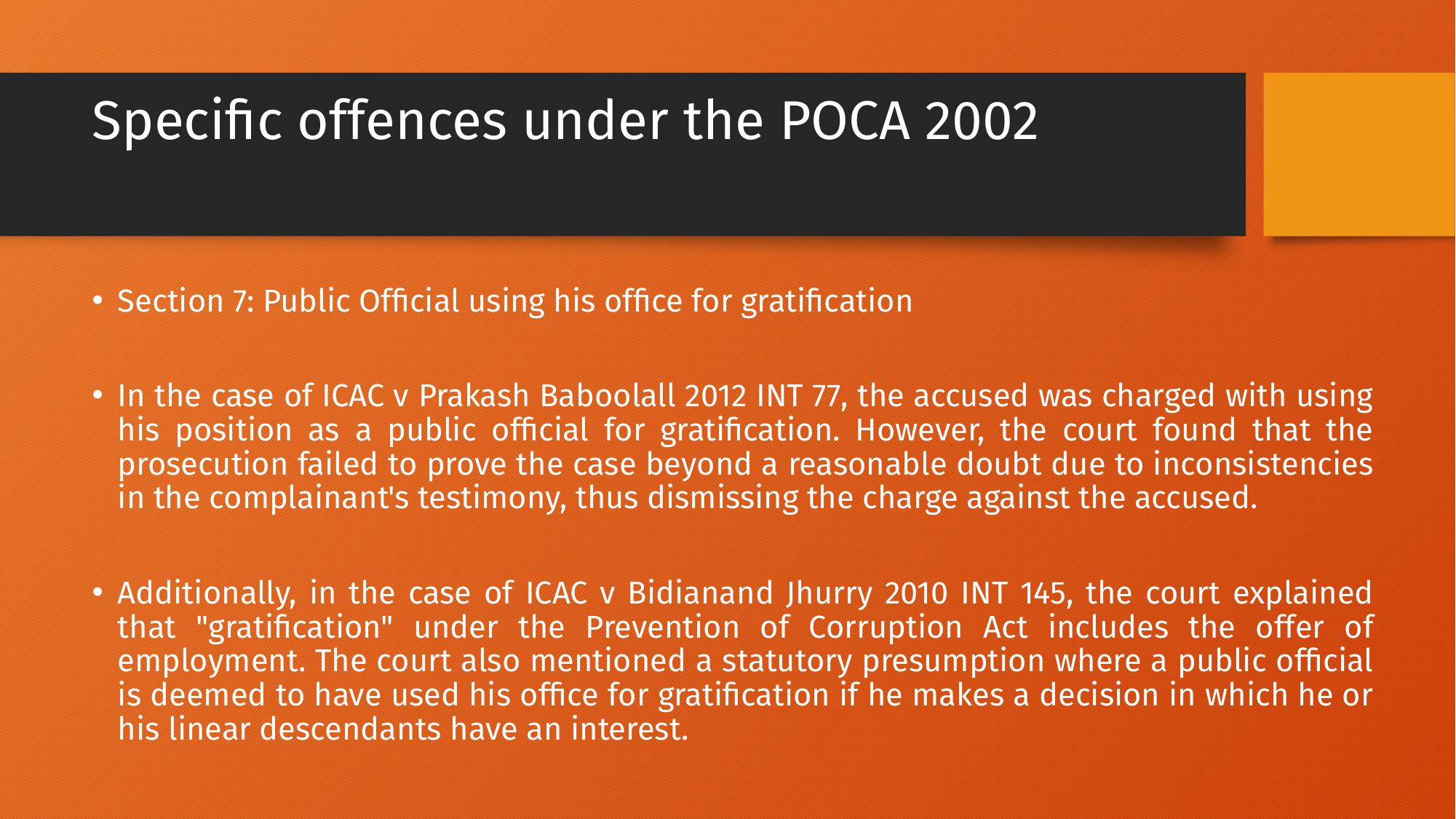

# Specific offences under the POCA 2002
Section 7: Public Official using his office for gratification

In the case of ICAC v Prakash Baboolall 2012 INT 77, the accused was charged with using his position as a public official for gratification. However, the court found that the prosecution failed to prove the case beyond a reasonable doubt due to inconsistencies in the complainant's testimony, thus dismissing the charge against the accused.

Additionally, in the case of ICAC v Bidianand Jhurry 2010 INT 145, the court explained that "gratification" under the Prevention of Corruption Act includes the offer of employment. The court also mentioned a statutory presumption where a public official is deemed to have used his office for gratification if he makes a decision in which he or his linear descendants have an interest.